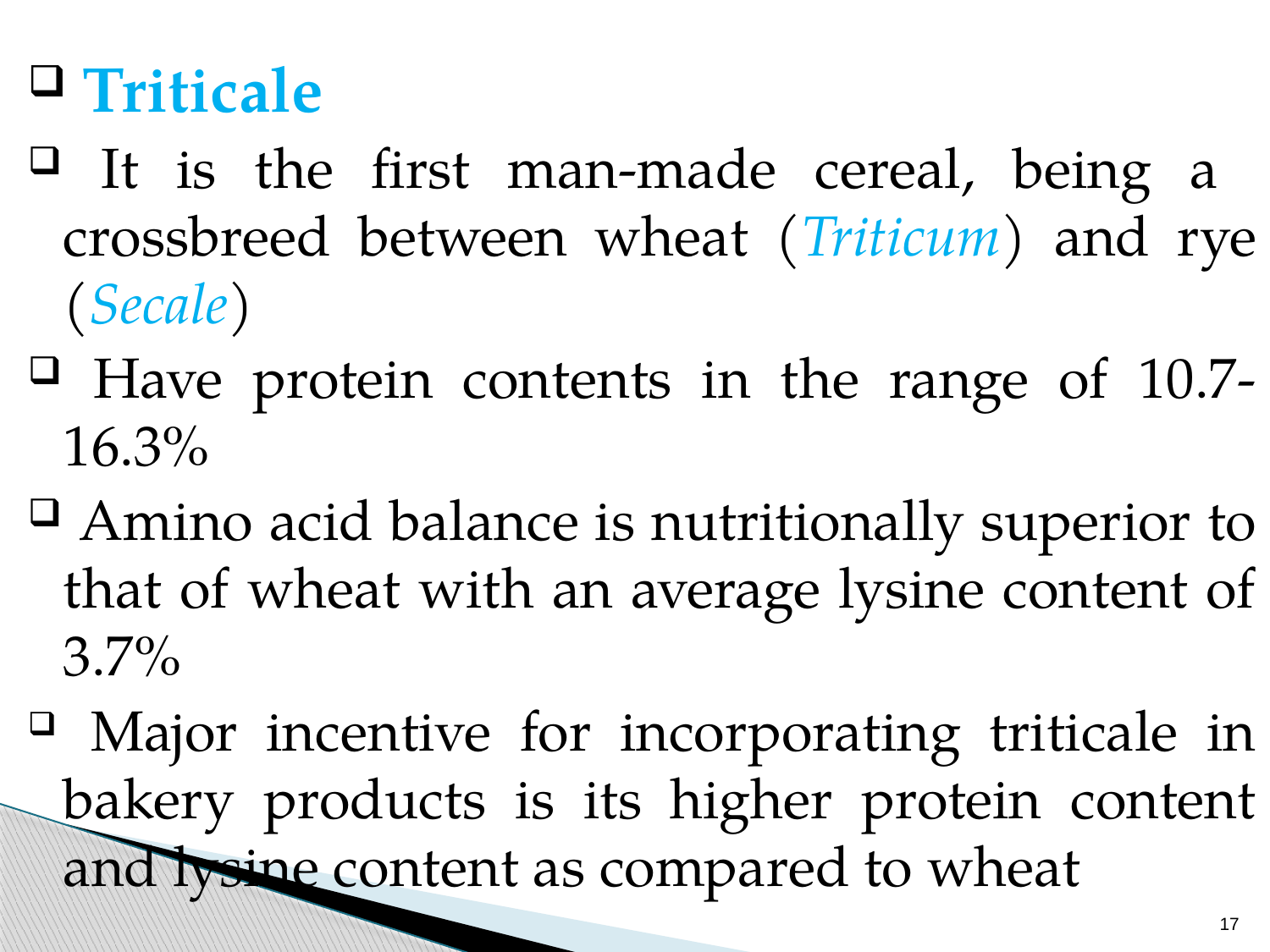

Triticale
 It is the first man-made cereal, being a  crossbreed between wheat (Triticum) and rye (Secale)
 Have protein contents in the range of 10.7-16.3%
 Amino acid balance is nutritionally superior to that of wheat with an average lysine content of 3.7%
 Major incentive for incorporating triticale in bakery products is its higher protein content and lysine content as compared to wheat

17